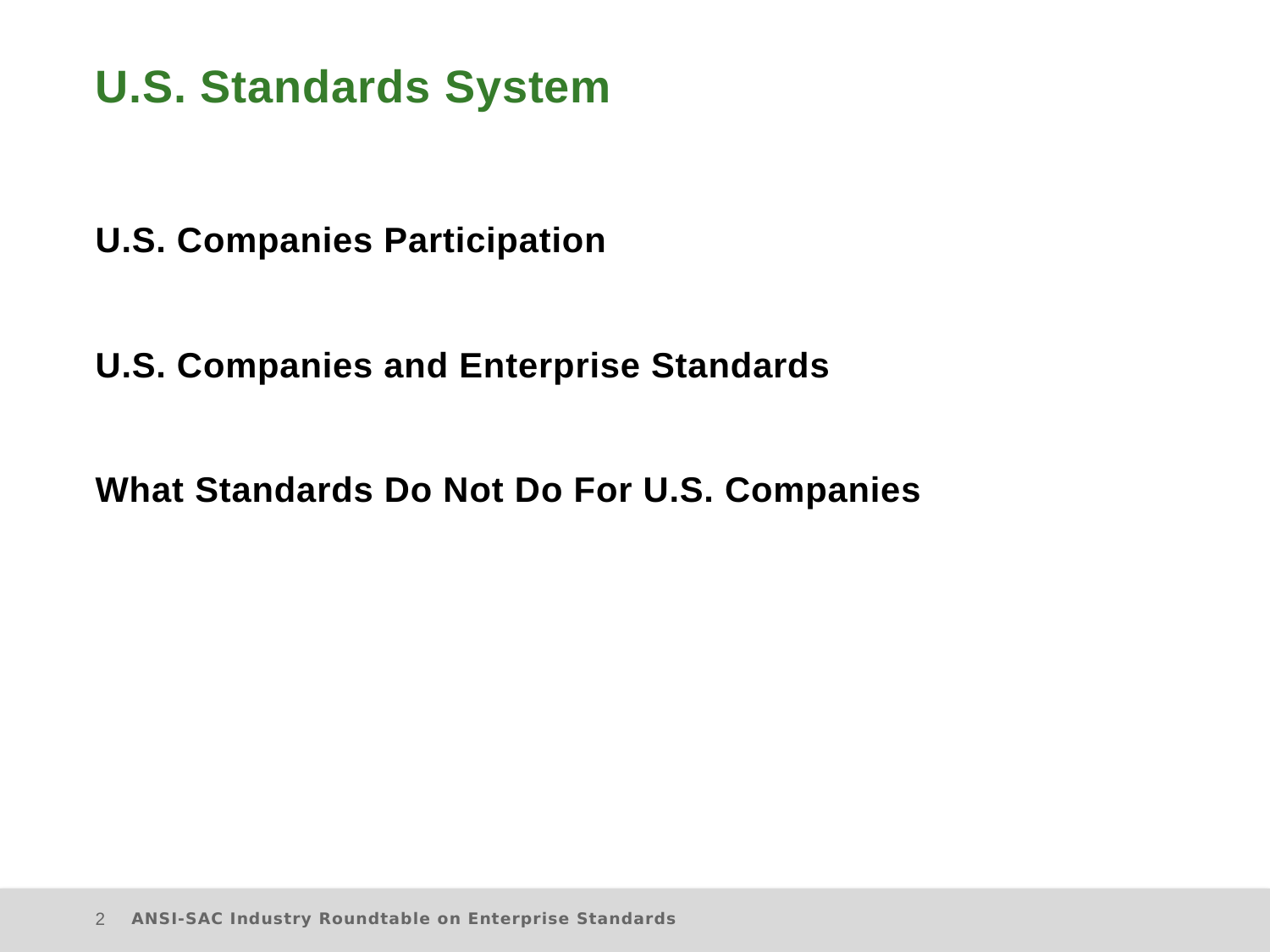

# U.S. Standards System

U.S. Companies Participation

U.S. Companies and Enterprise Standards

What Standards Do Not Do For U.S. Companies